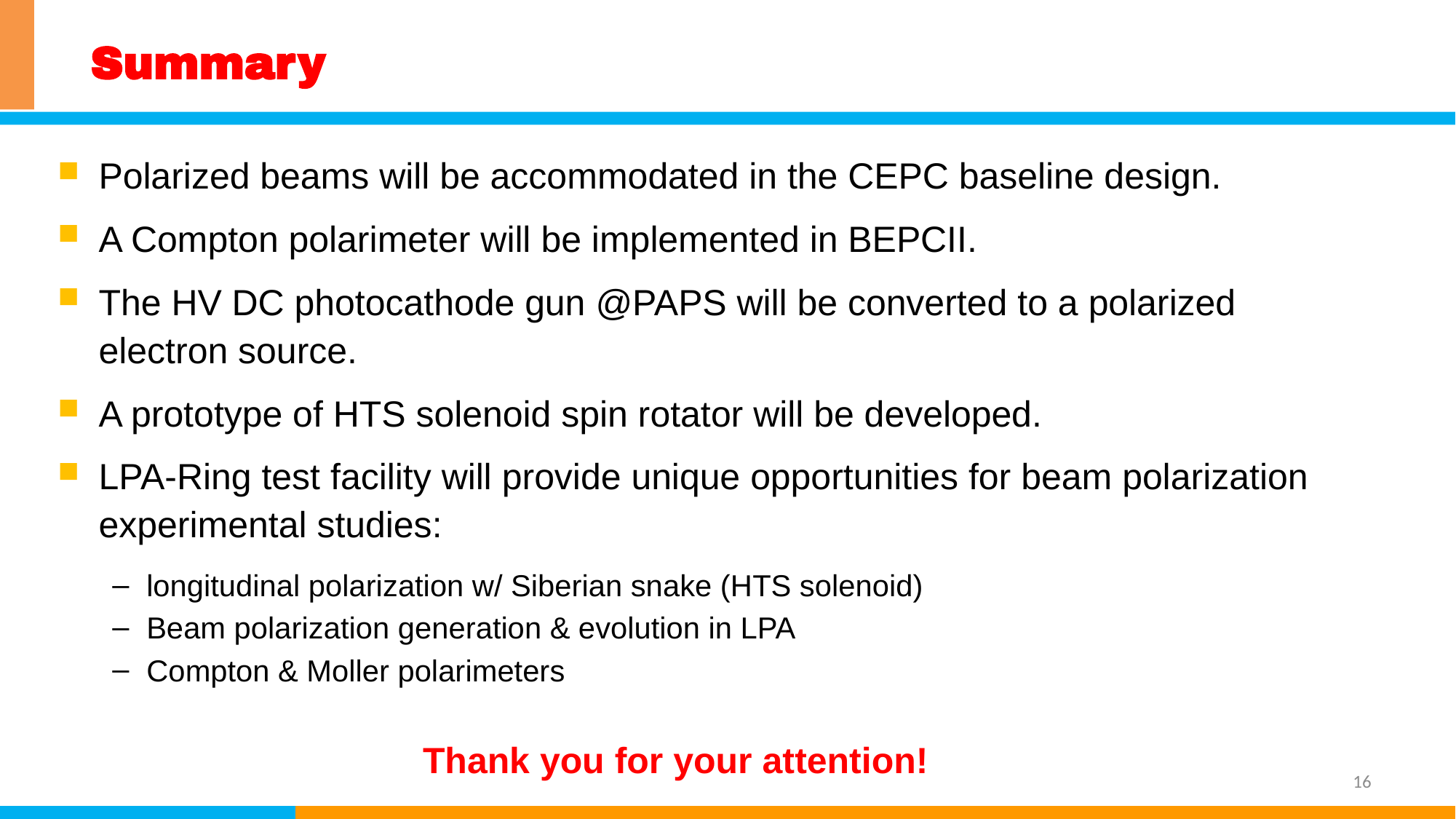

# Summary
Polarized beams will be accommodated in the CEPC baseline design.
A Compton polarimeter will be implemented in BEPCII.
The HV DC photocathode gun @PAPS will be converted to a polarized electron source.
A prototype of HTS solenoid spin rotator will be developed.
LPA-Ring test facility will provide unique opportunities for beam polarization experimental studies:
longitudinal polarization w/ Siberian snake (HTS solenoid)
Beam polarization generation & evolution in LPA
Compton & Moller polarimeters
Thank you for your attention!
16